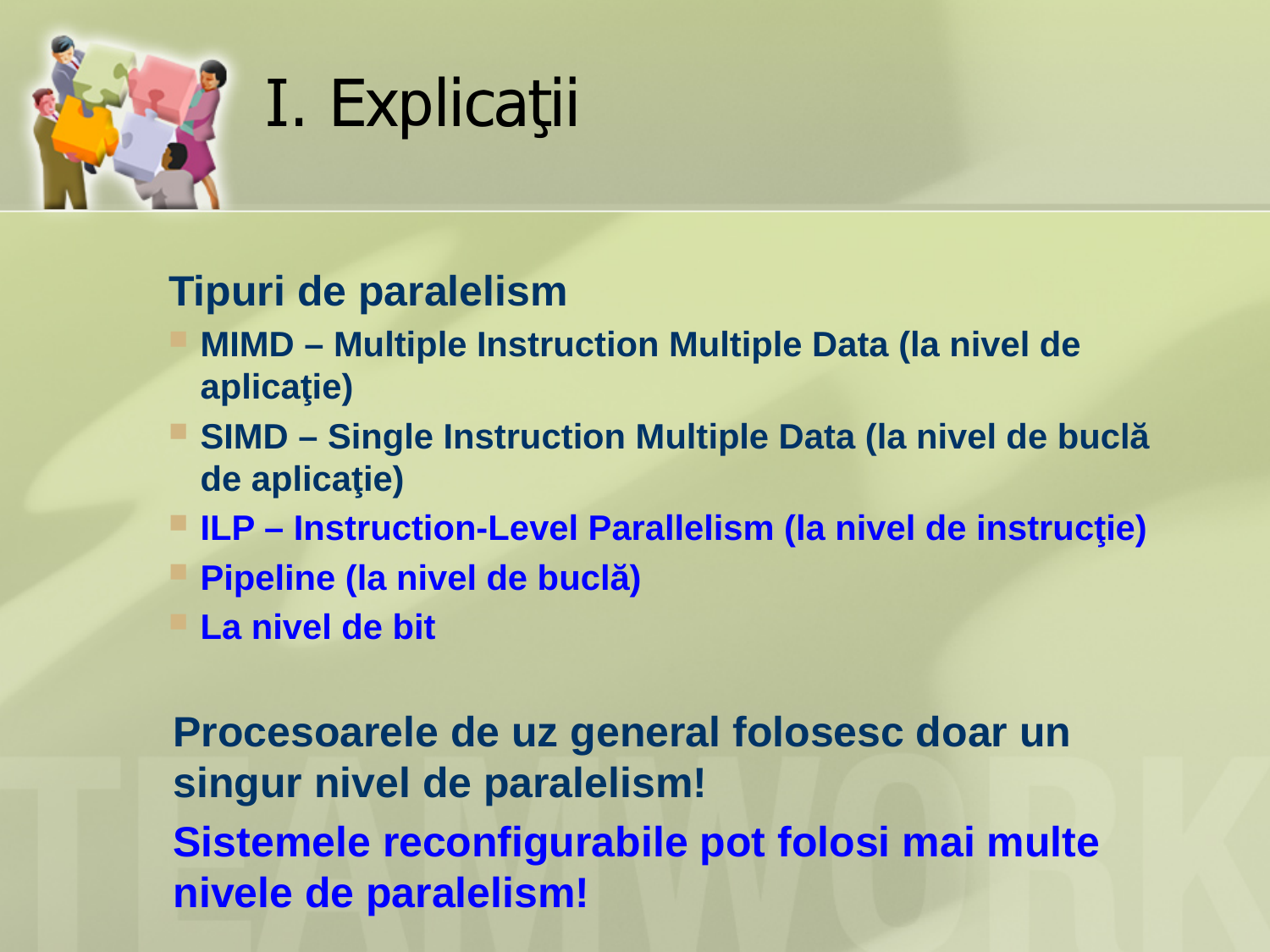

# I. Explicaţii
Tipuri de paralelism
MIMD – Multiple Instruction Multiple Data (la nivel de aplicaţie)
SIMD – Single Instruction Multiple Data (la nivel de buclă de aplicaţie)
ILP – Instruction-Level Parallelism (la nivel de instrucţie)
Pipeline (la nivel de buclă)
La nivel de bit

Procesoarele de uz general folosesc doar un singur nivel de paralelism!
Sistemele reconfigurabile pot folosi mai multe nivele de paralelism!